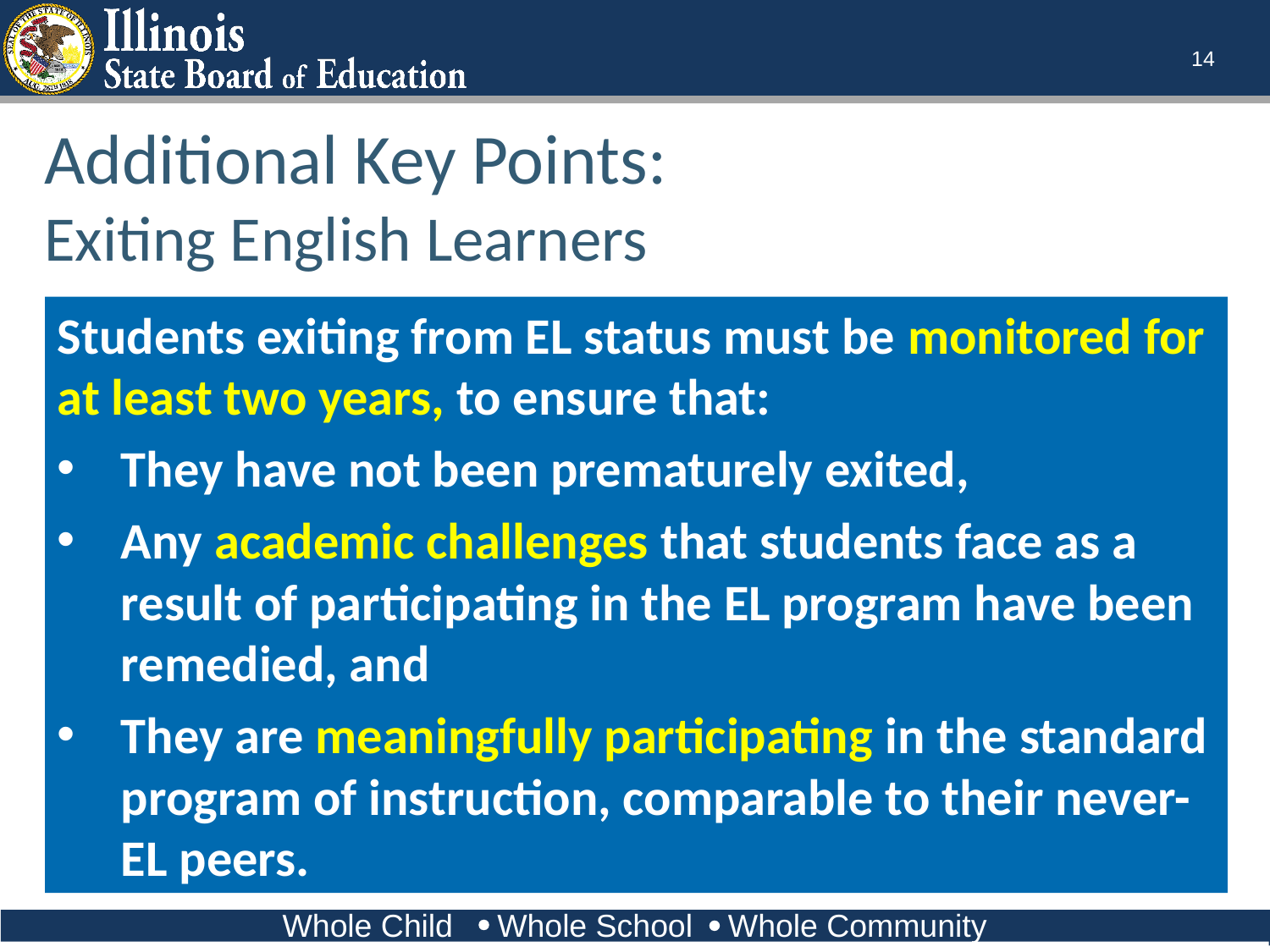

14
Additional Key Points:
Exiting English Learners
Students exiting from EL status must be monitored for at least two years, to ensure that:
They have not been prematurely exited,
Any academic challenges that students face as a result of participating in the EL program have been remedied, and
They are meaningfully participating in the standard program of instruction, comparable to their never-EL peers.